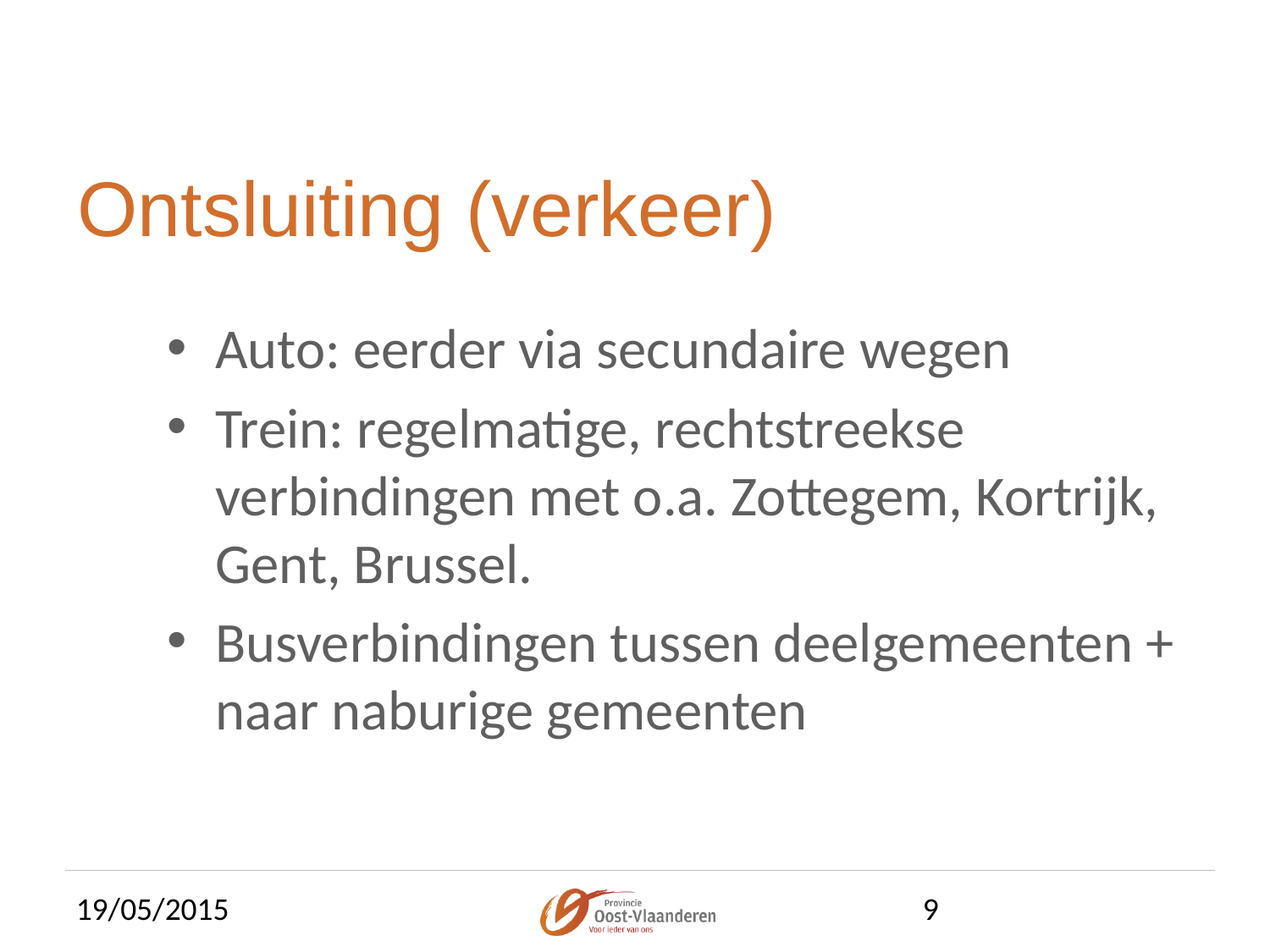

# Ontsluiting (verkeer)
Auto: eerder via secundaire wegen
Trein: regelmatige, rechtstreekse verbindingen met o.a. Zottegem, Kortrijk, Gent, Brussel.
Busverbindingen tussen deelgemeenten + naar naburige gemeenten
19/05/2015
9